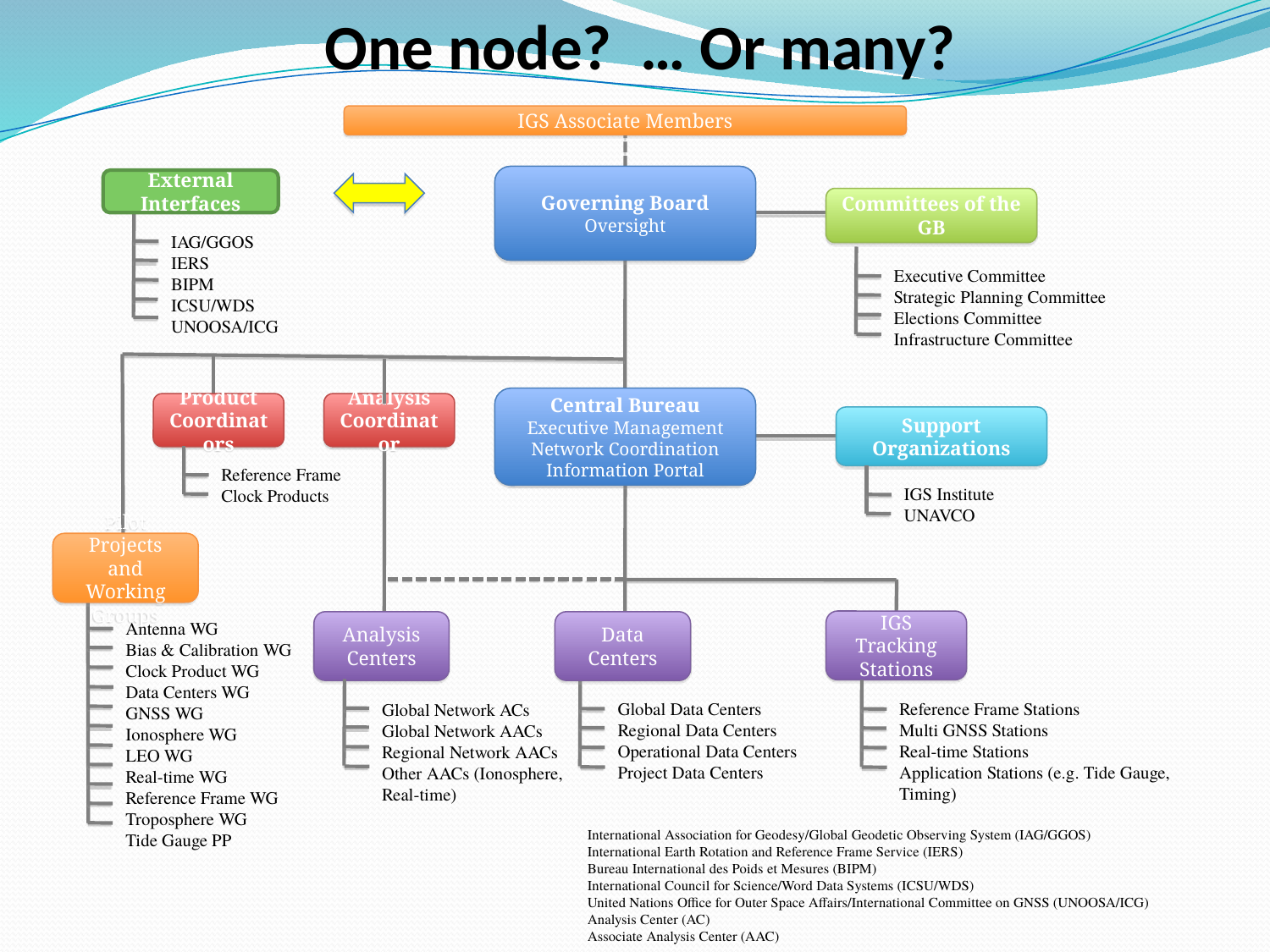

One node?  … Or many?
IGS Associate Members
Governing Board
Oversight
External Interfaces

Committees of the GB
Executive Committee
Strategic Planning Committee
Elections Committee
Infrastructure Committee
IAG/GGOS
IERS
BIPM
ICSU/WDS
UNOOSA/ICG
Central Bureau
Executive Management
Network Coordination
Information Portal
Product Coordinators
Reference Frame
Clock Products
Support Organizations
IGS Institute
UNAVCO
Pilot Projects and Working Groups
Antenna WG
Bias & Calibration WG
Clock Product WG
Data Centers WG
GNSS WG
Ionosphere WG
LEO WG
Real-time WG
Reference Frame WG
Troposphere WG
Tide Gauge PP
IGS Tracking Stations
Reference Frame Stations
Multi GNSS Stations
Real-time Stations
Application Stations (e.g. Tide Gauge, Timing)

Analysis Centers
Global Network ACs
Global Network AACs
Regional Network AACs
Other AACs (Ionosphere, Real-time)
Data Centers
Global Data Centers
Regional Data Centers
Operational Data Centers
Project Data Centers
International Association for Geodesy/Global Geodetic Observing System (IAG/GGOS)
International Earth Rotation and Reference Frame Service (IERS)
Bureau International des Poids et Mesures (BIPM)
International Council for Science/Word Data Systems (ICSU/WDS)
United Nations Office for Outer Space Affairs/International Committee on GNSS (UNOOSA/ICG)
Analysis Center (AC)
Associate Analysis Center (AAC)
Analysis Coordinator